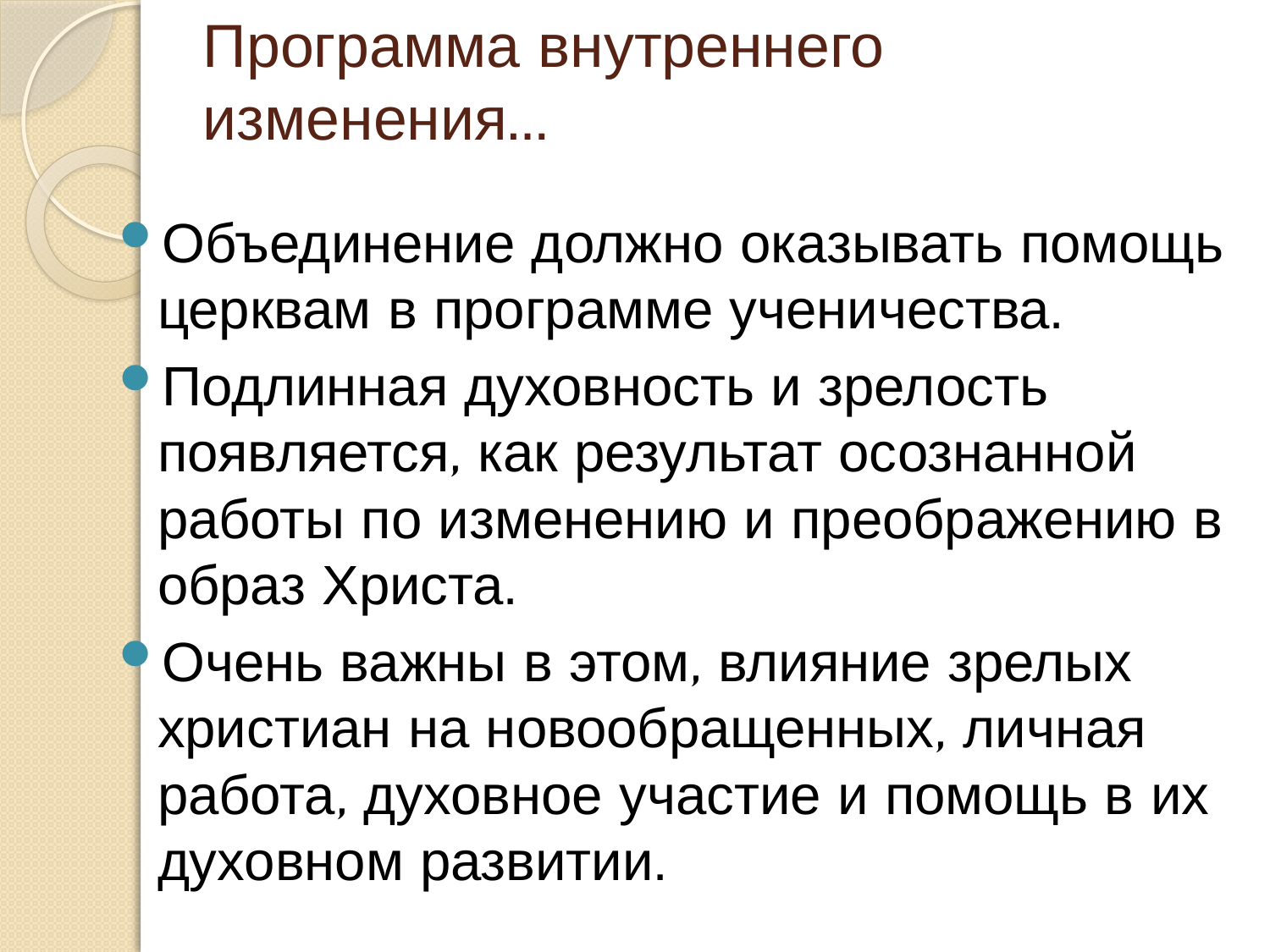

# Программа внутреннего изменения…
Объединение должно оказывать помощь церквам в программе ученичества.
Подлинная духовность и зрелость появляется, как результат осознанной работы по изменению и преображению в образ Христа.
Очень важны в этом, влияние зрелых христиан на новообращенных, личная работа, духовное участие и помощь в их духовном развитии.